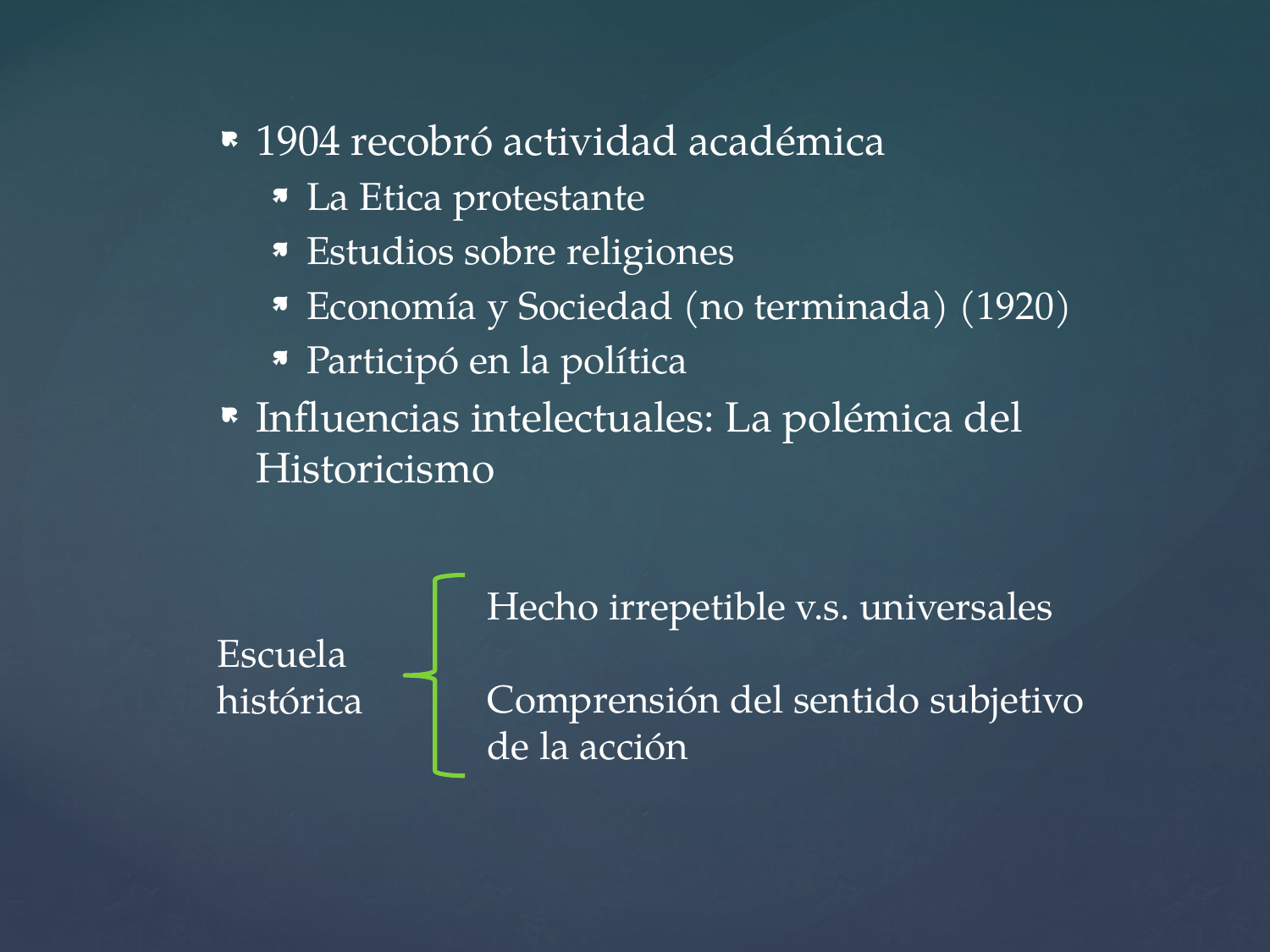

1904 recobró actividad académica
La Etica protestante
Estudios sobre religiones
Economía y Sociedad (no terminada) (1920)
Participó en la política
Influencias intelectuales: La polémica del Historicismo

Hecho irrepetible v.s. universales

Comprensión del sentido subjetivo de la acción
Escuela
histórica